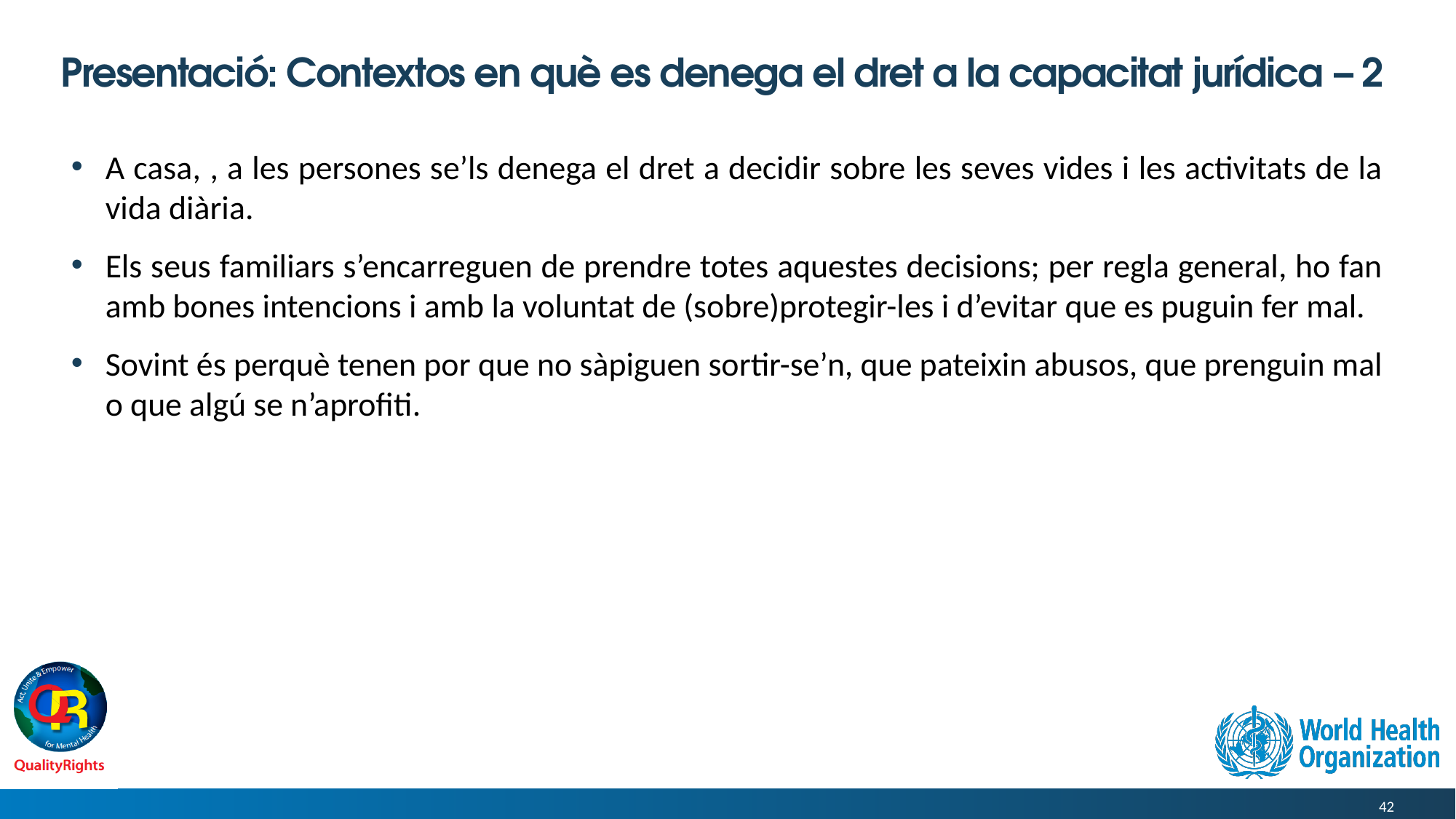

# Presentació: Contextos en què es denega el dret a la capacitat jurídica – 2
A casa, , a les persones se’ls denega el dret a decidir sobre les seves vides i les activitats de la vida diària.
Els seus familiars s’encarreguen de prendre totes aquestes decisions; per regla general, ho fan amb bones intencions i amb la voluntat de (sobre)protegir-les i d’evitar que es puguin fer mal.
Sovint és perquè tenen por que no sàpiguen sortir-se’n, que pateixin abusos, que prenguin mal o que algú se n’aprofiti.